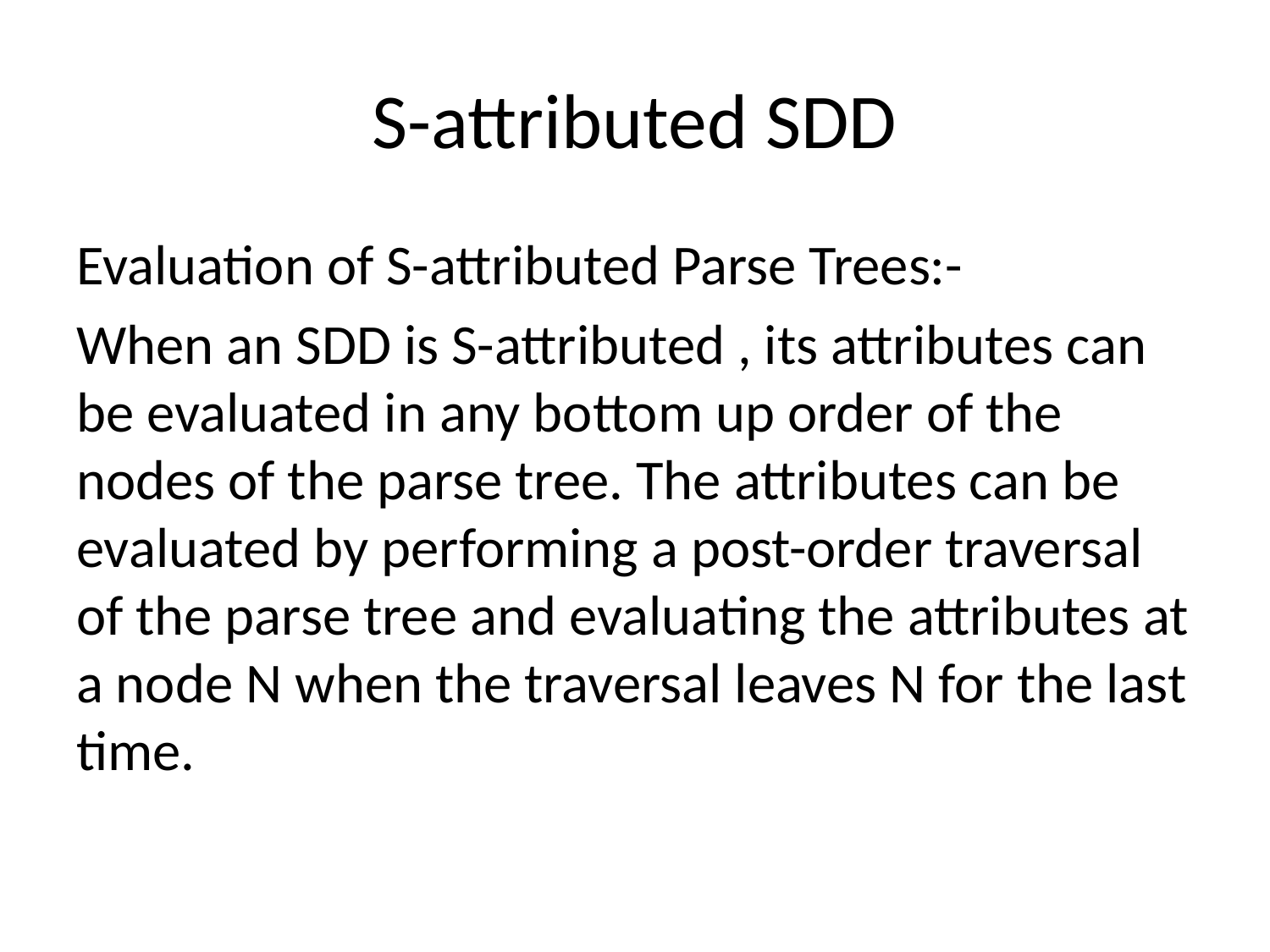

# S-attributed SDD
Evaluation of S-attributed Parse Trees:-
When an SDD is S-attributed , its attributes can be evaluated in any bottom up order of the nodes of the parse tree. The attributes can be evaluated by performing a post-order traversal of the parse tree and evaluating the attributes at a node N when the traversal leaves N for the last time.